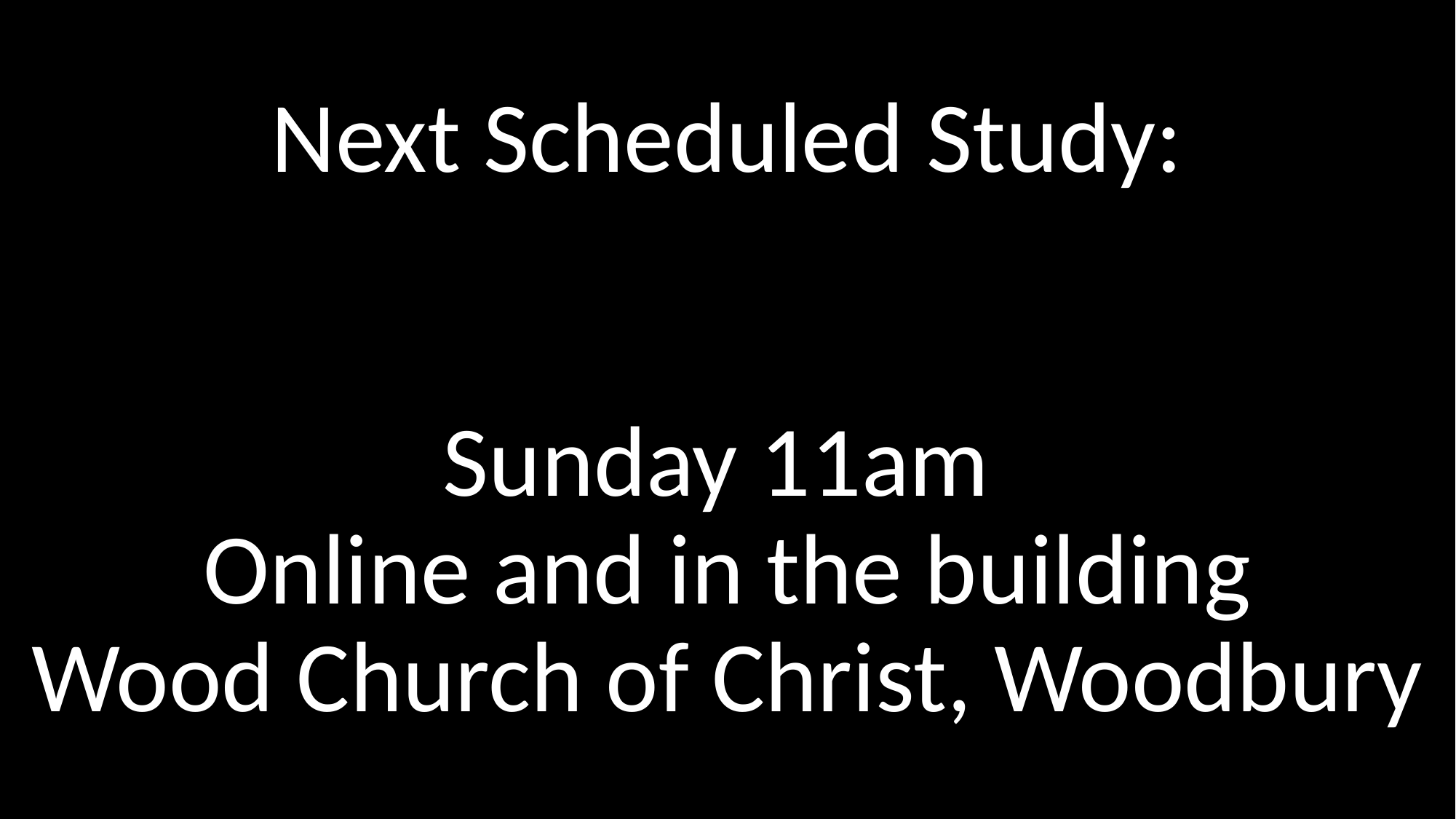

# Next Scheduled Study: Sunday 11am Online and in the building Wood Church of Christ, Woodbury